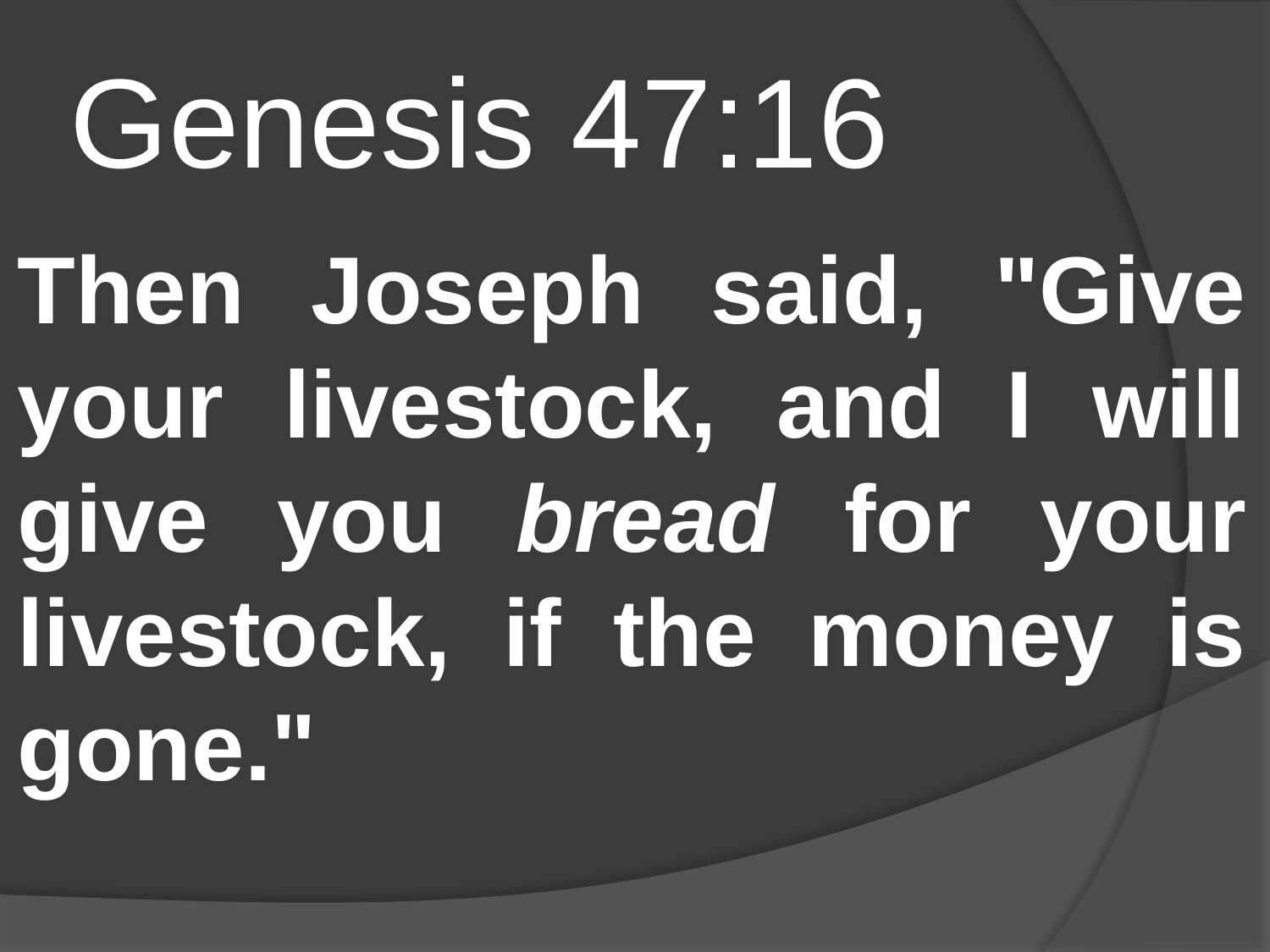

# Genesis 47:16
Then Joseph said, "Give your livestock, and I will give you bread for your livestock, if the money is gone."